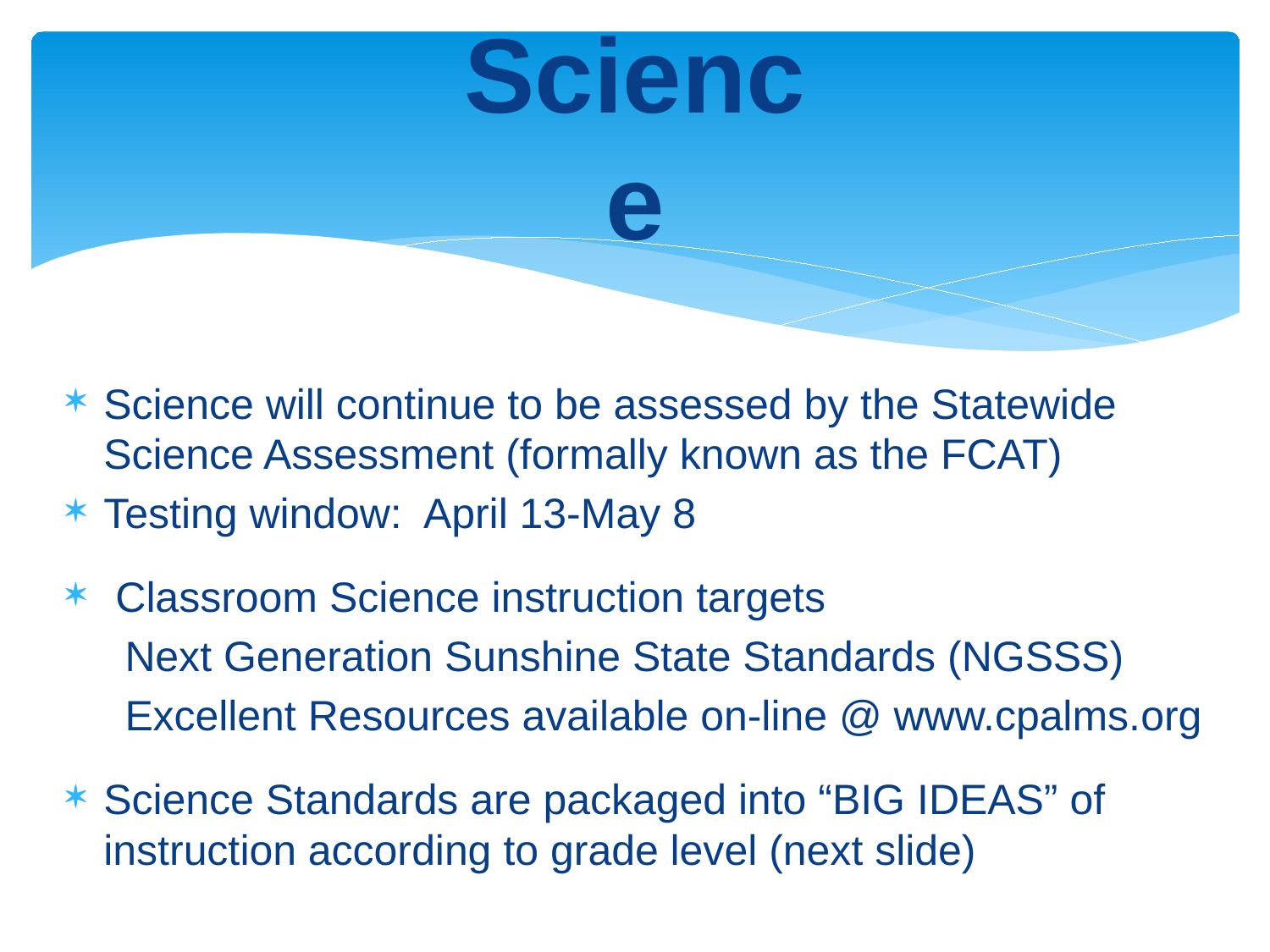

# Science
Science will continue to be assessed by the Statewide Science Assessment (formally known as the FCAT)
Testing window:  April 13-May 8

 Classroom Science instruction targets
     Next Generation Sunshine State Standards (NGSSS)
     Excellent Resources available on-line @ www.cpalms.org

Science Standards are packaged into “BIG IDEAS” of instruction according to grade level (next slide)